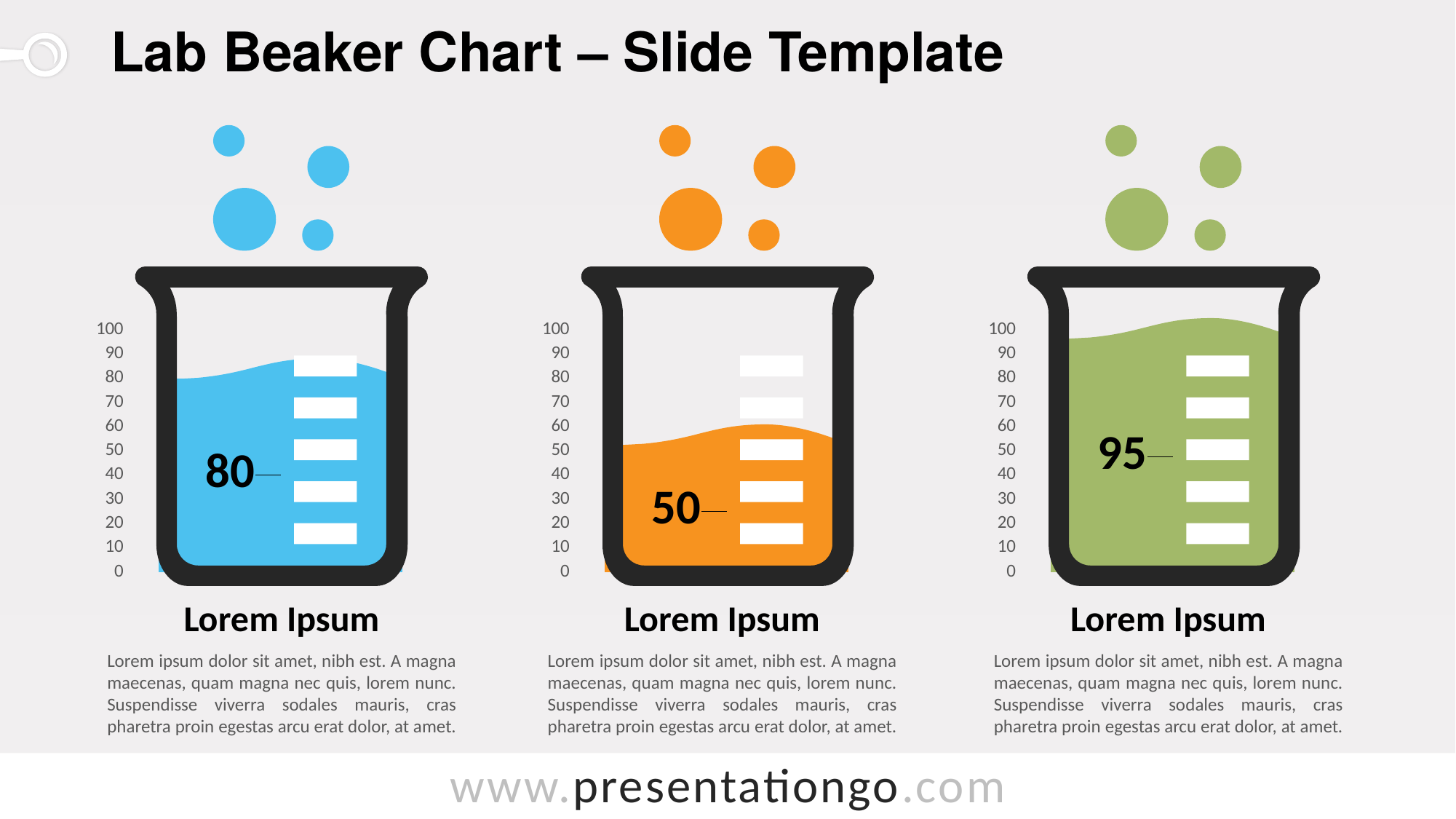

# Lab Beaker Chart – Slide Template

### Chart

| Category | Series 1 | Series 2 |
|---|---|---|
| Category 1 | 80.0 | None |

### Chart

| Category | Series 1 | Series 2 |
|---|---|---|
| Category 1 | 50.0 | None |

### Chart

| Category | Series 1 | Series 2 |
|---|---|---|
| Category 1 | 95.0 | None |

Lorem Ipsum
Lorem ipsum dolor sit amet, nibh est. A magna maecenas, quam magna nec quis, lorem nunc. Suspendisse viverra sodales mauris, cras pharetra proin egestas arcu erat dolor, at amet.
Lorem Ipsum
Lorem ipsum dolor sit amet, nibh est. A magna maecenas, quam magna nec quis, lorem nunc. Suspendisse viverra sodales mauris, cras pharetra proin egestas arcu erat dolor, at amet.
Lorem Ipsum
Lorem ipsum dolor sit amet, nibh est. A magna maecenas, quam magna nec quis, lorem nunc. Suspendisse viverra sodales mauris, cras pharetra proin egestas arcu erat dolor, at amet.